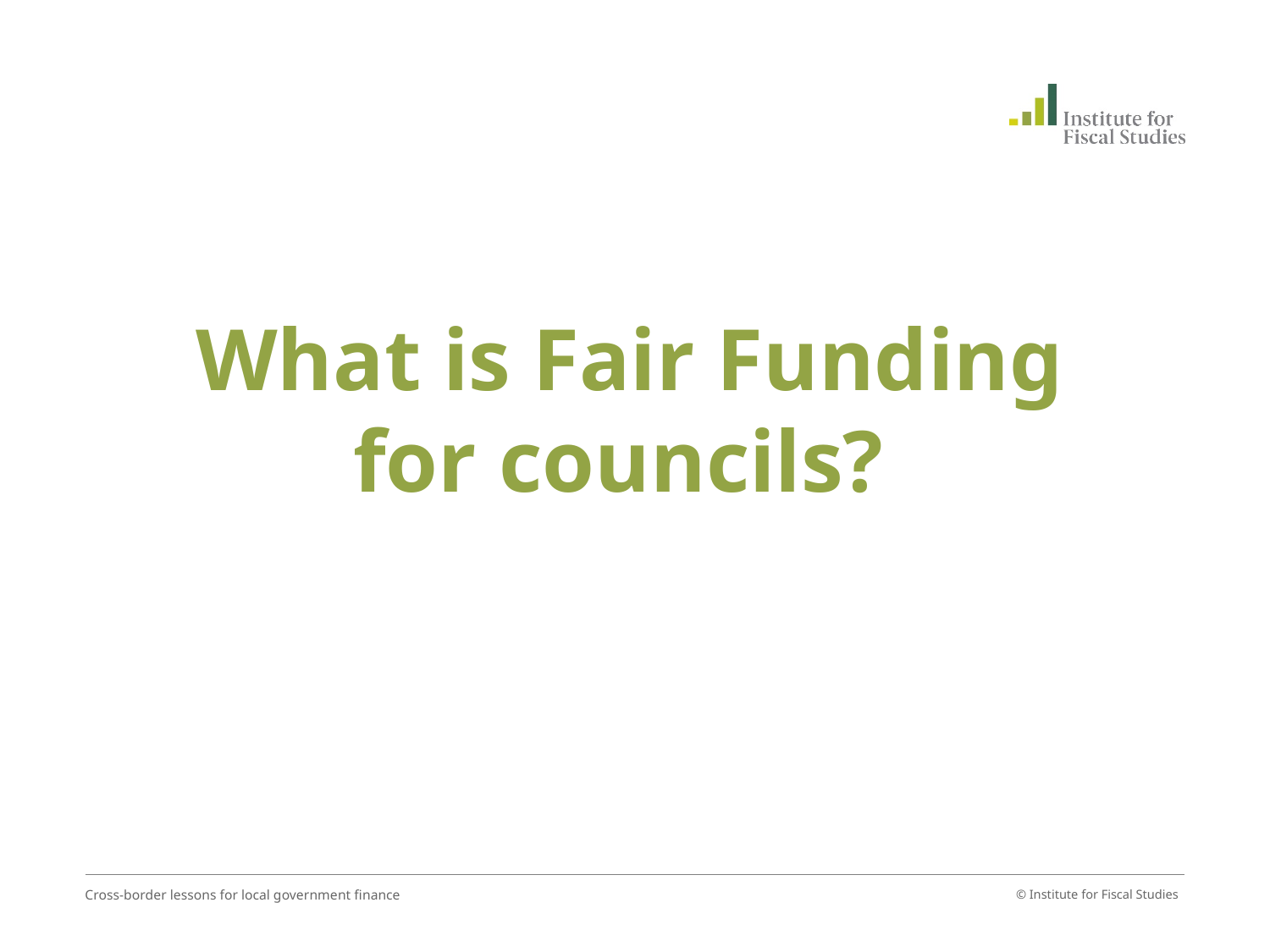

# What is Fair Funding for councils?
Cross-border lessons for local government finance
© Institute for Fiscal Studies